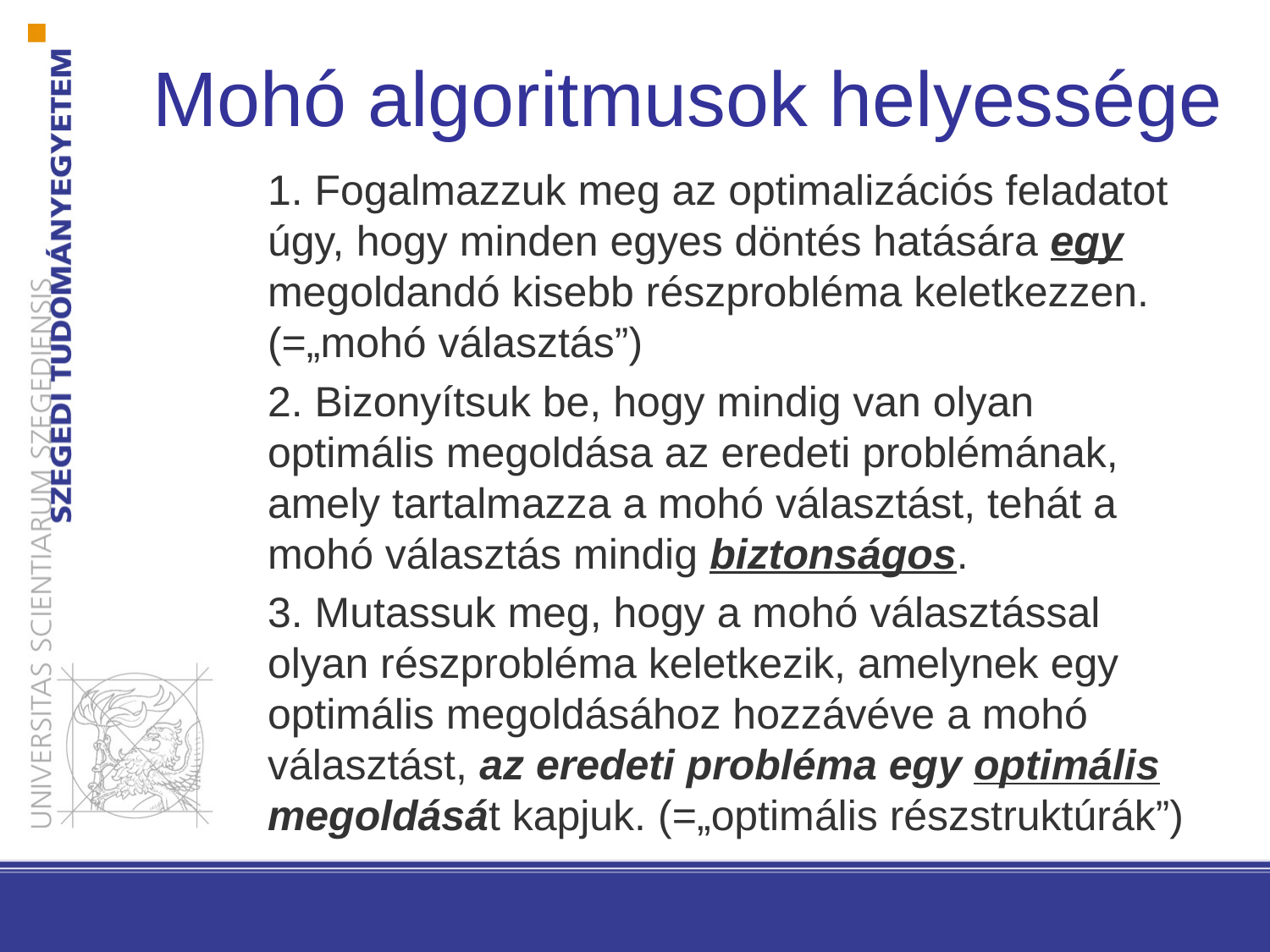

# Mohó algoritmusok helyessége
1. Fogalmazzuk meg az optimalizációs feladatot úgy, hogy minden egyes döntés hatására egy megoldandó kisebb részprobléma keletkezzen. (=„mohó választás”)
2. Bizonyítsuk be, hogy mindig van olyan optimális megoldása az eredeti problémának, amely tartalmazza a mohó választást, tehát a mohó választás mindig biztonságos.
3. Mutassuk meg, hogy a mohó választással olyan részprobléma keletkezik, amelynek egy optimális megoldásához hozzávéve a mohó választást, az eredeti probléma egy optimális megoldását kapjuk. (=„optimális részstruktúrák”)